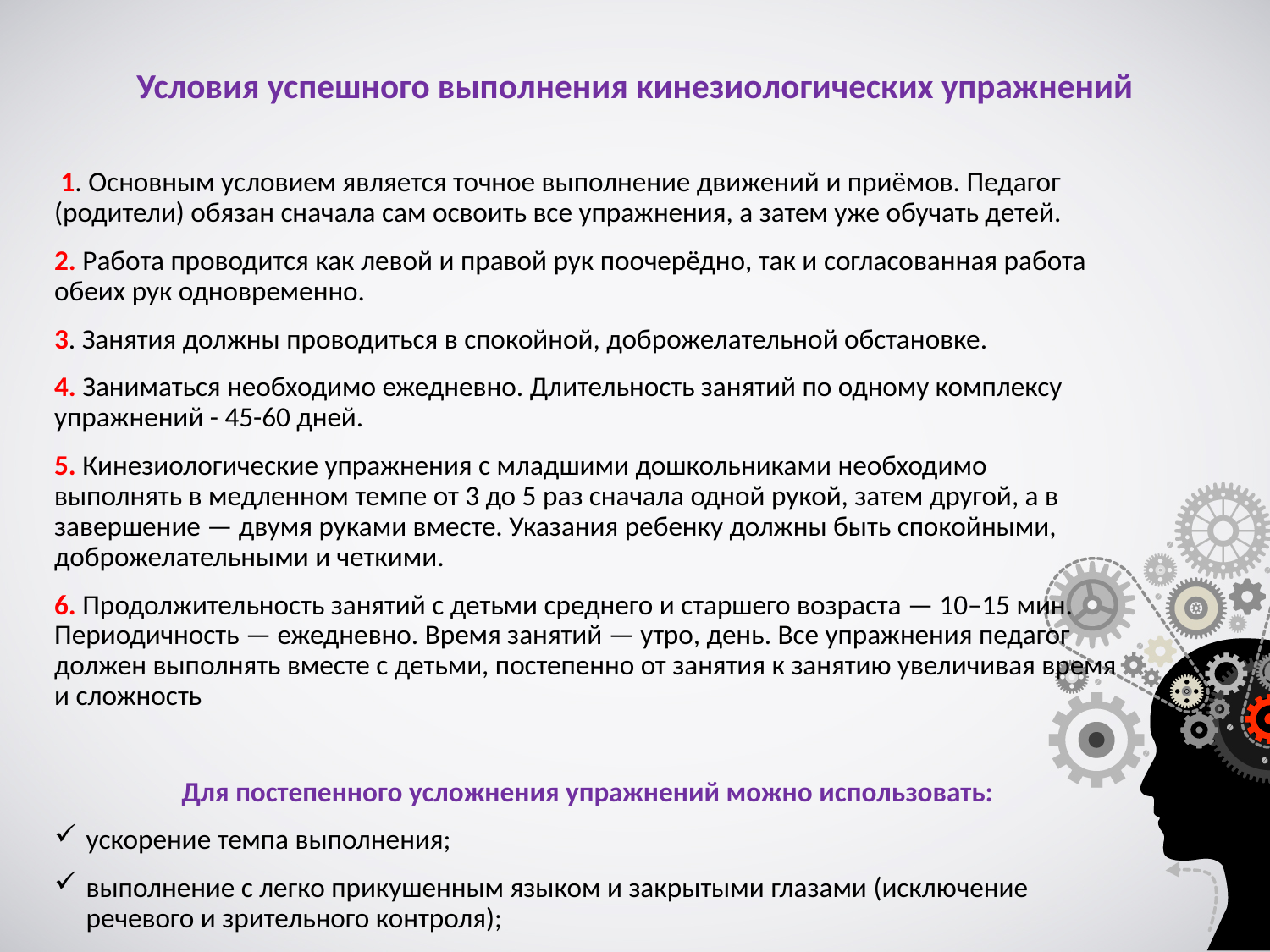

# Условия успешного выполнения кинезиологических упражнений
 1. Основным условием является точное выполнение движений и приёмов. Педагог (родители) обязан сначала сам освоить все упражнения, а затем уже обучать детей.
2. Работа проводится как левой и правой рук поочерёдно, так и согласованная работа обеих рук одновременно.
3. Занятия должны проводиться в спокойной, доброжелательной обстановке.
4. Заниматься необходимо ежедневно. Длительность занятий по одному комплексу упражнений - 45-60 дней.
5. Кинезиологические упражнения с младшими дошкольниками необходимо выполнять в медленном темпе от 3 до 5 раз сначала одной рукой, затем другой, а в завершение — двумя руками вместе. Указания ребенку должны быть спокойными, доброжелательными и четкими.
6. Продолжительность занятий с детьми среднего и старшего возраста — 10–15 мин. Периодичность — ежедневно. Время занятий — утро, день. Все упражнения педагог должен выполнять вместе с детьми, постепенно от занятия к занятию увеличивая время и сложность

Для постепенного усложнения упражнений можно использовать:
ускорение темпа выполнения;
выполнение с легко прикушенным языком и закрытыми глазами (исключение речевого и зрительного контроля);